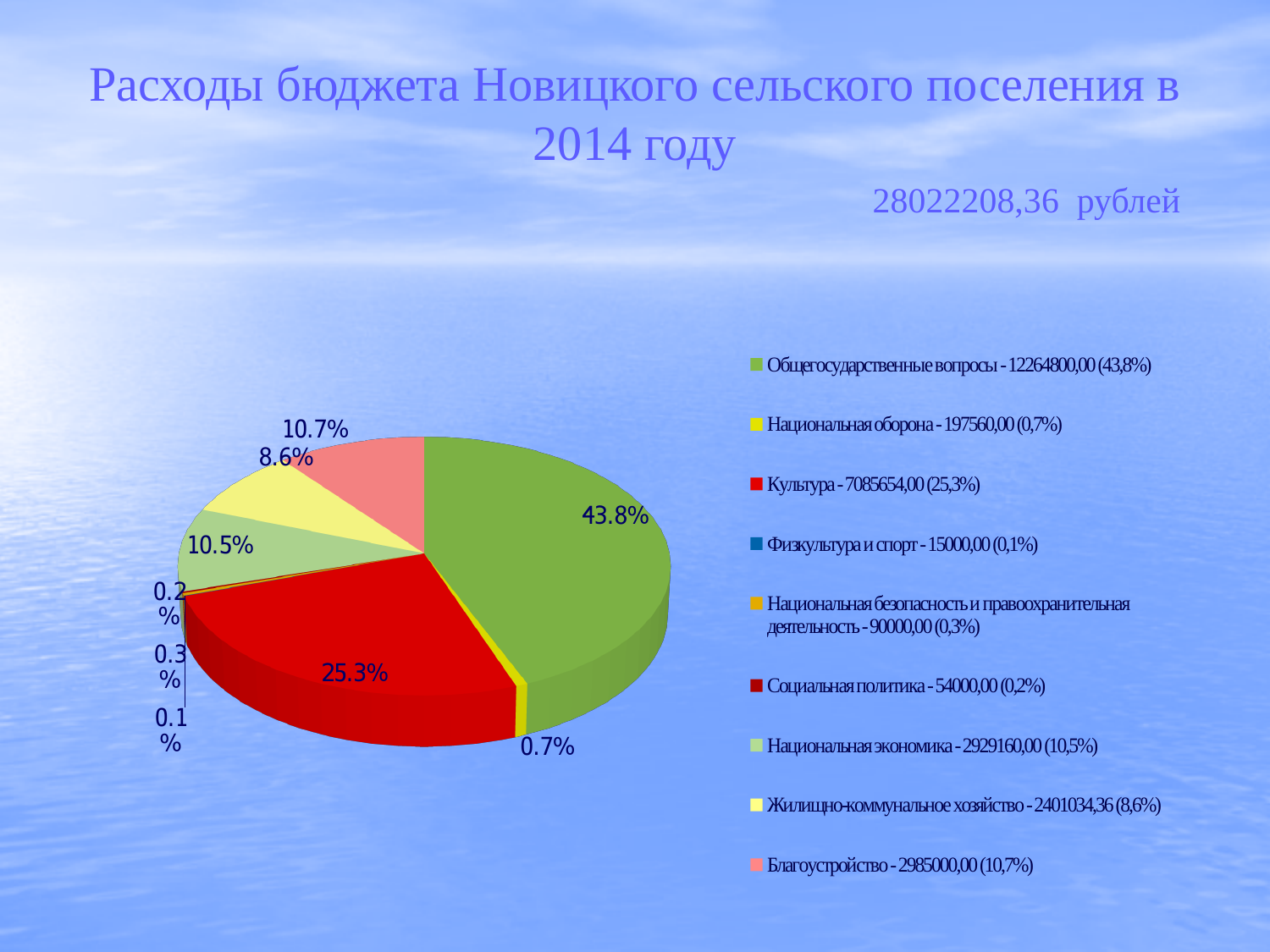

# Расходы бюджета Новицкого сельского поселения в 2014 году 28022208,36  рублей

[unsupported chart]